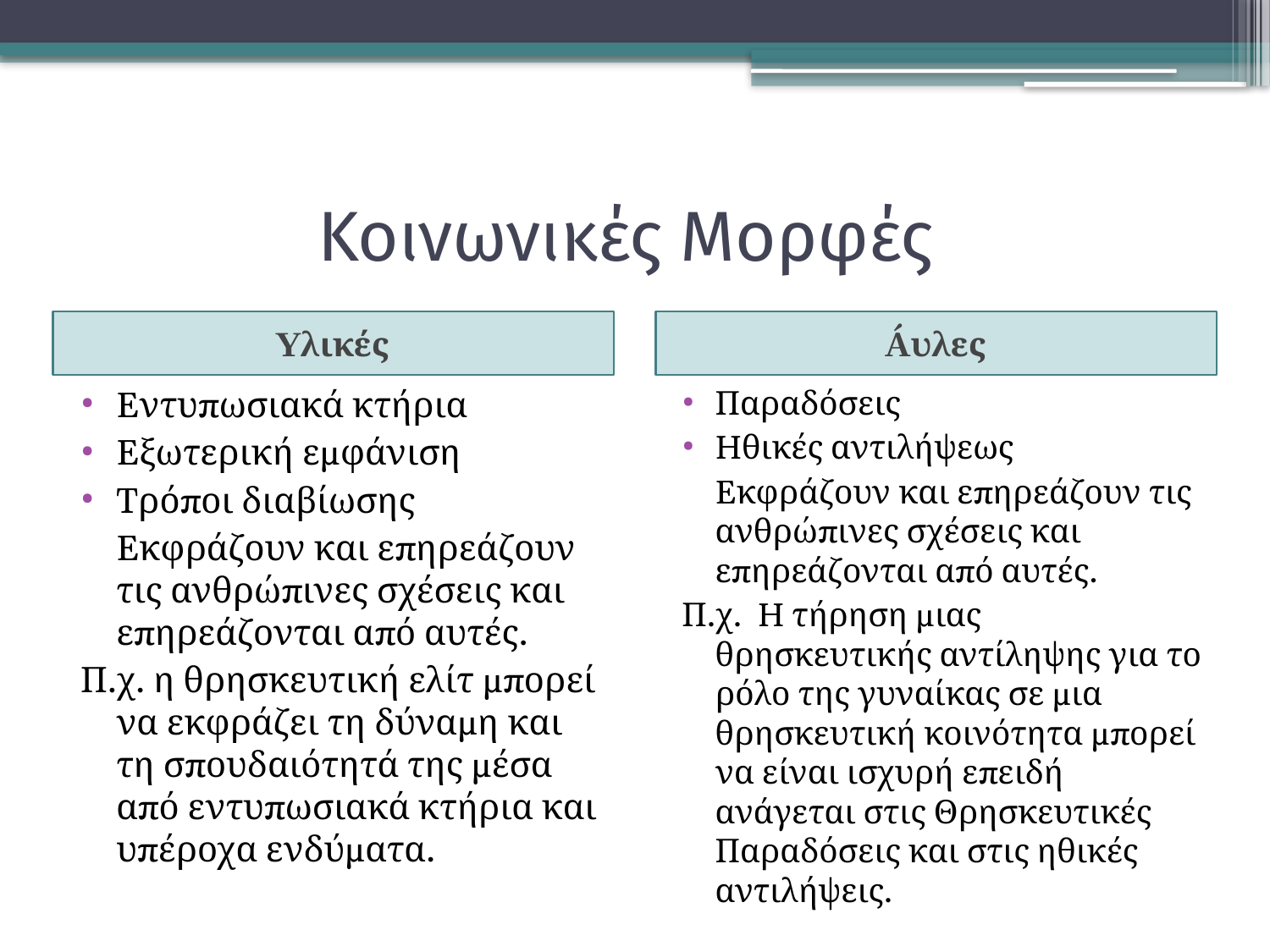

# Κοινωνικές Μορφές
Υλικές
Άυλες
Εντυπωσιακά κτήρια
Εξωτερική εμφάνιση
Τρόποι διαβίωσης
	Εκφράζουν και επηρεάζουν τις ανθρώπινες σχέσεις και επηρεάζονται από αυτές.
Π.χ. η θρησκευτική ελίτ μπορεί να εκφράζει τη δύναμη και τη σπουδαιότητά της μέσα από εντυπωσιακά κτήρια και υπέροχα ενδύματα.
Παραδόσεις
Ηθικές αντιλήψεως
	Εκφράζουν και επηρεάζουν τις ανθρώπινες σχέσεις και επηρεάζονται από αυτές.
Π.χ.  Η τήρηση μιας θρησκευτικής αντίληψης για το ρόλο της γυναίκας σε μια θρησκευτική κοινότητα μπορεί να είναι ισχυρή επειδή ανάγεται στις Θρησκευτικές Παραδόσεις και στις ηθικές αντιλήψεις.